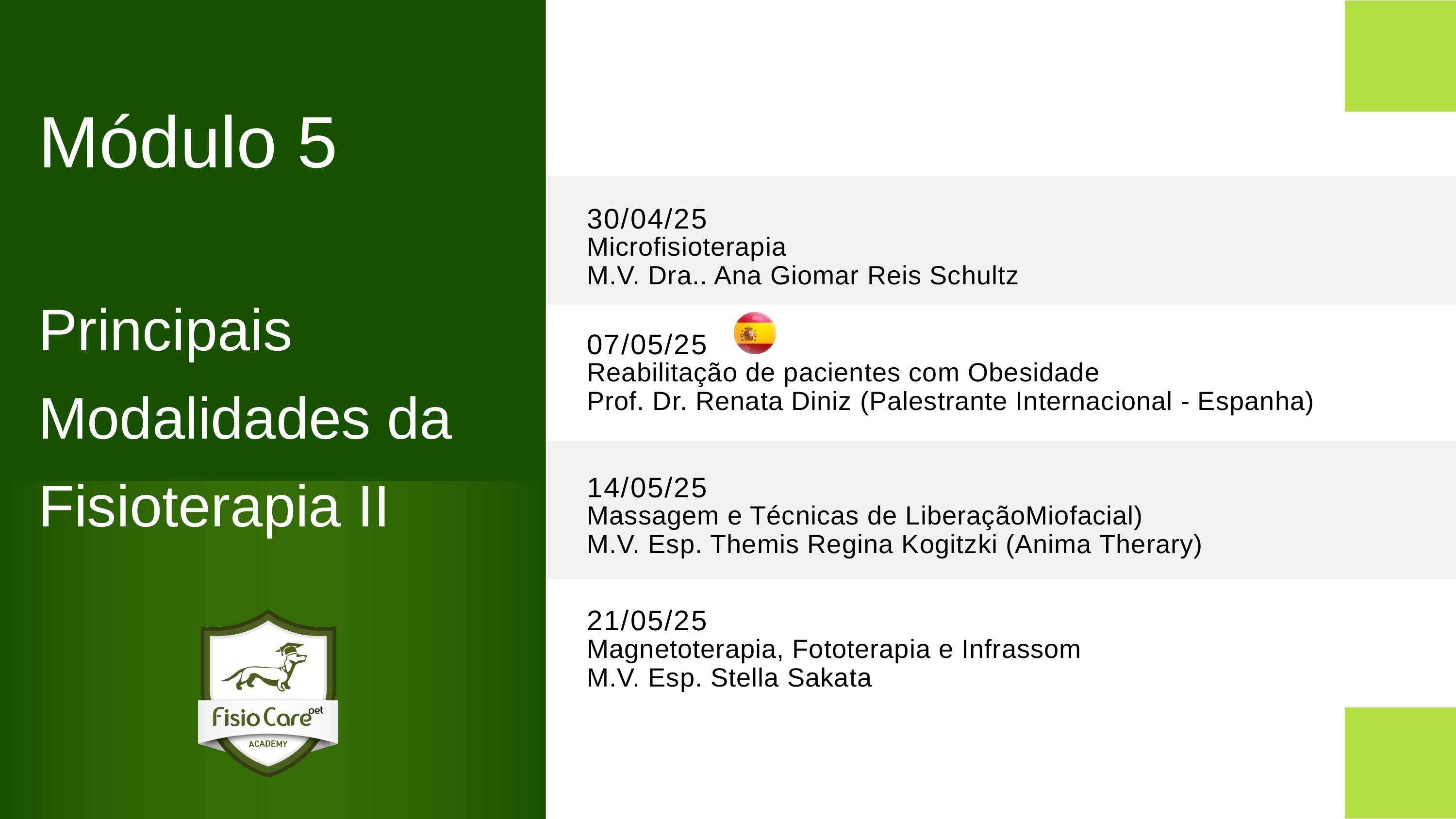

Módulo 5

30/04/25
Microfisioterapia
M.V. Dra.. Ana Giomar Reis Schultz
Principais Modalidades da Fisioterapia II

07/05/25
Reabilitação de pacientes com Obesidade
Prof. Dr. Renata Diniz (Palestrante Internacional - Espanha)

14/05/25
Massagem e Técnicas de LiberaçãoMiofacial)
M.V. Esp. Themis Regina Kogitzki (Anima Therary)

21/05/25
Magnetoterapia, Fototerapia e Infrassom
M.V. Esp. Stella Sakata